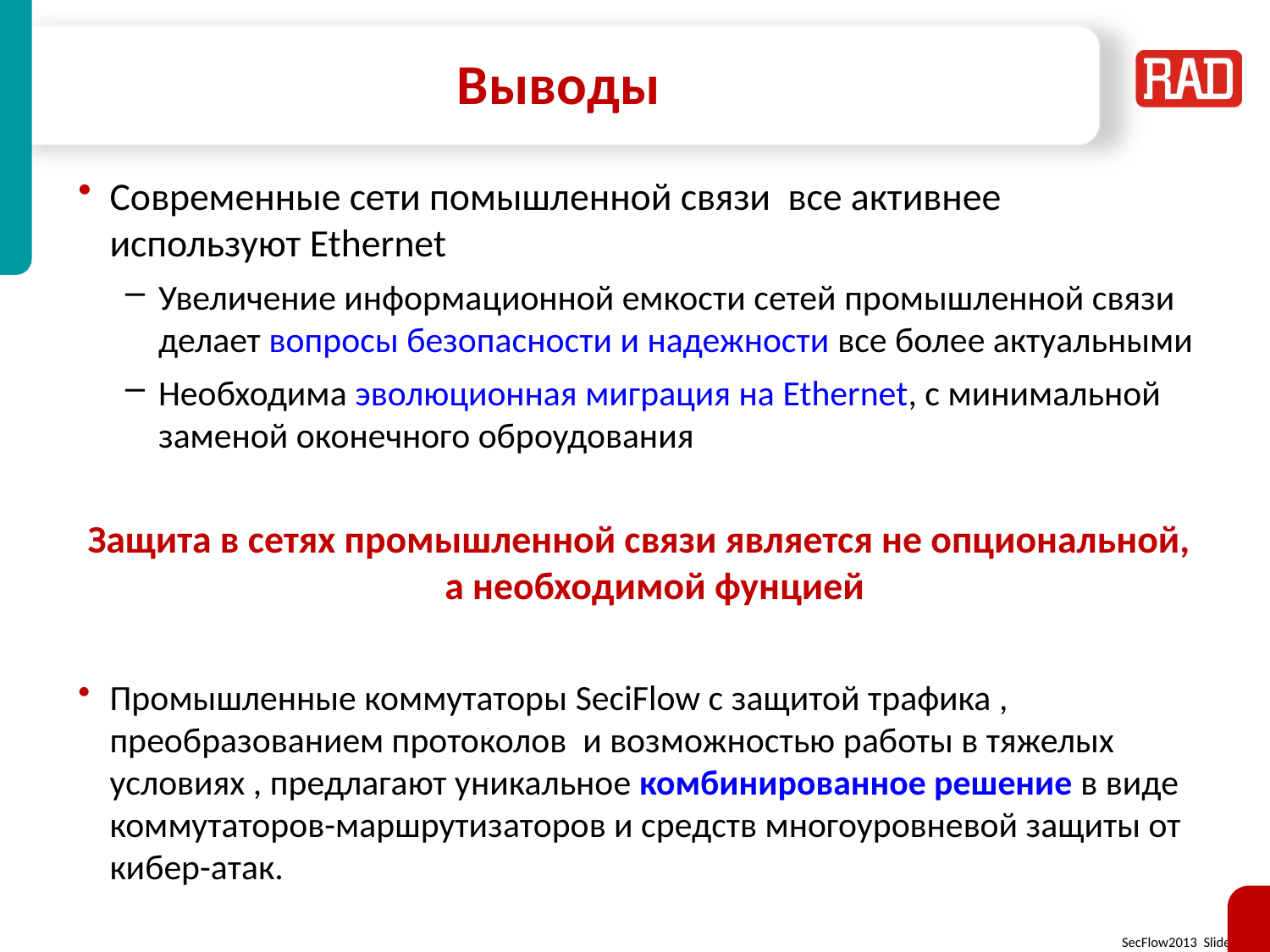

# Выводы
Современные сети помышленной связи  все активнее используют Ethernet
Увеличение информационной емкости сетей промышленной связи  делает вопросы безопасности и надежности все более актуальными
Необходима эволюционная миграция на Ethernet, с минимальной заменой оконечного оброудования

Защита в сетях промышленной связи является не опциональной, а необходимой фунцией

Промышленные коммутаторы SeciFlow с защитой трафика , преобразованием протоколов  и возможностью работы в тяжелых условиях , предлагают уникальное комбинированное решение в виде коммутаторов-маршрутизаторов и средств многоуровневой защиты от кибер-атак.